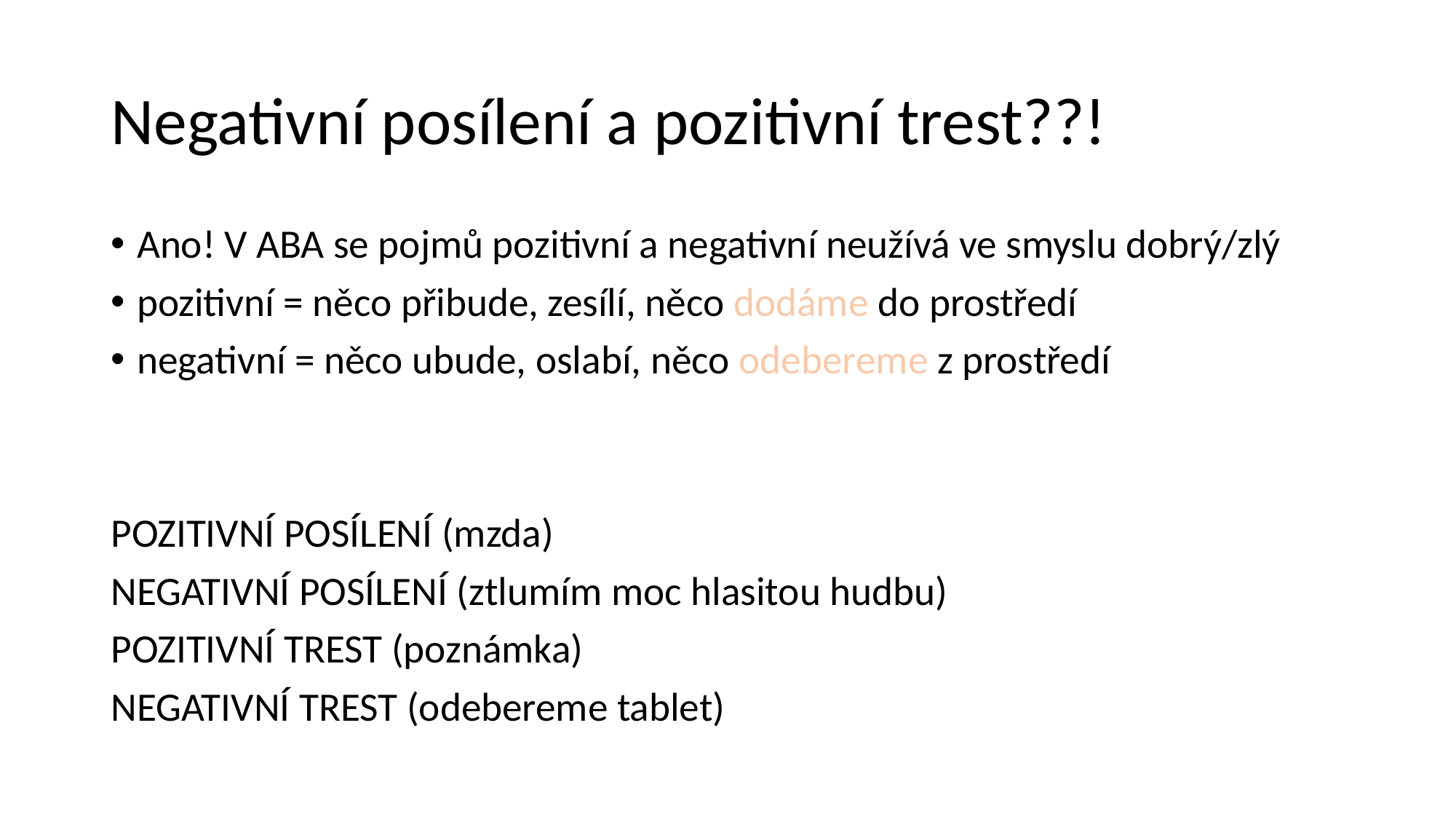

# Negativní posílení a pozitivní trest??!
Ano! V ABA se pojmů pozitivní a negativní neužívá ve smyslu dobrý/zlý
pozitivní = něco přibude, zesílí, něco dodáme do prostředí
negativní = něco ubude, oslabí, něco odebereme z prostředí

POZITIVNÍ POSÍLENÍ (mzda)
NEGATIVNÍ POSÍLENÍ (ztlumím moc hlasitou hudbu)
POZITIVNÍ TREST (poznámka)
NEGATIVNÍ TREST (odebereme tablet)